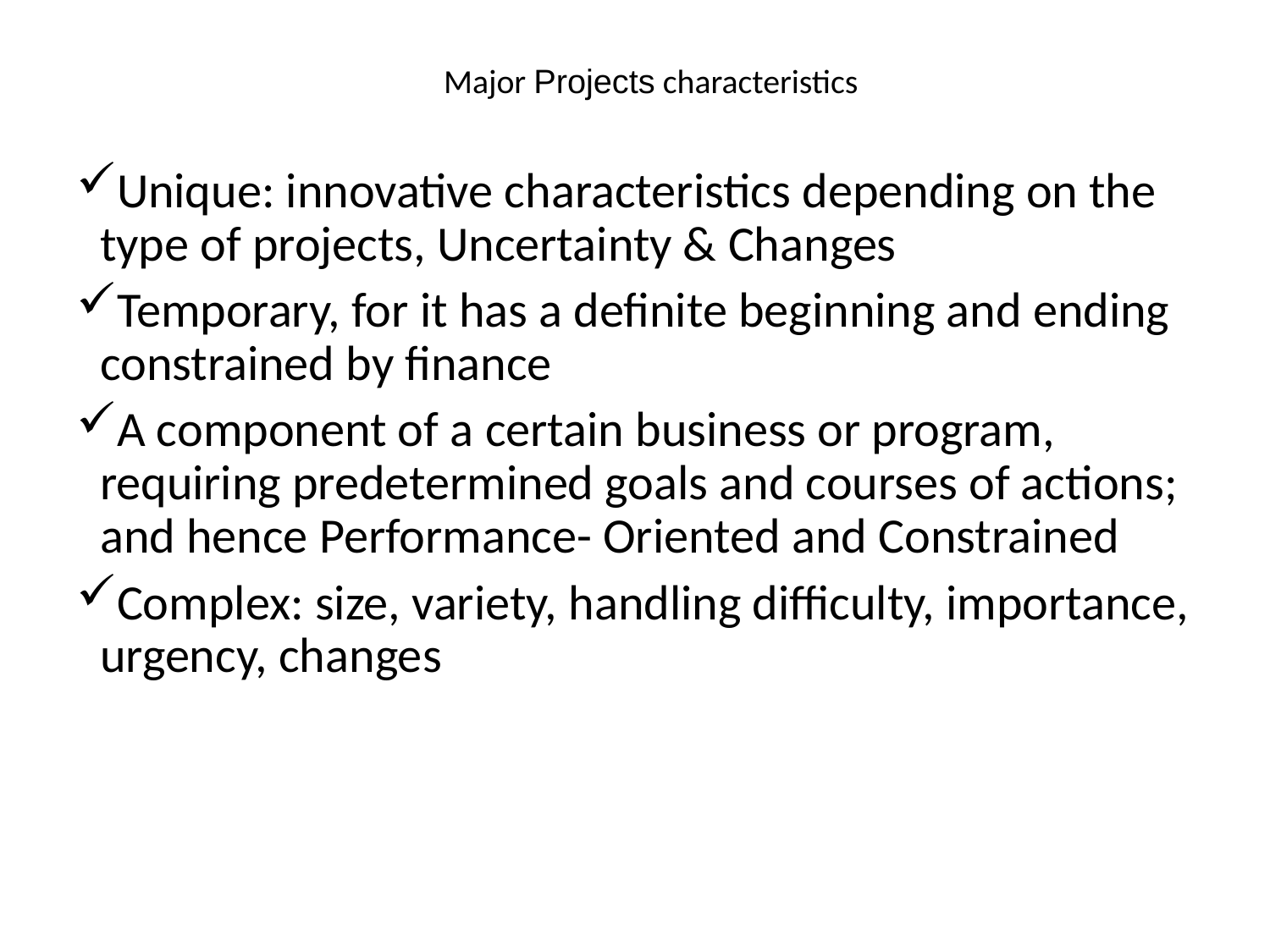

# Major Projects characteristics
Unique: innovative characteristics depending on the type of projects, Uncertainty & Changes
Temporary, for it has a definite beginning and ending constrained by finance
A component of a certain business or program, requiring predetermined goals and courses of actions; and hence Performance- Oriented and Constrained
Complex: size, variety, handling difficulty, importance, urgency, changes